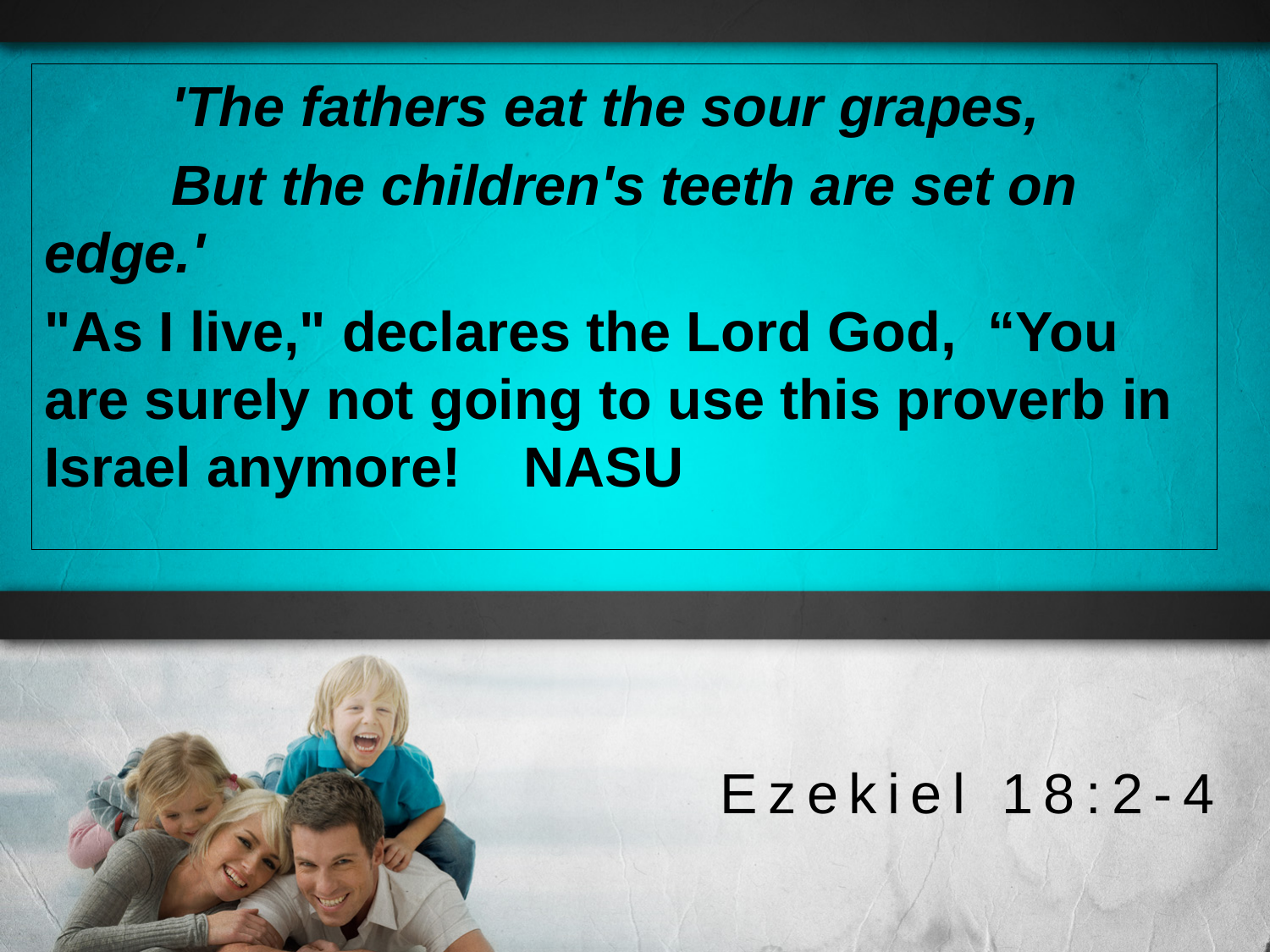

'The fathers eat the sour grapes,
	But the children's teeth are set on 	edge.'
"As I live," declares the Lord God,  “You are surely not going to use this proverb in Israel anymore!    NASU

Ezekiel 18:2-4